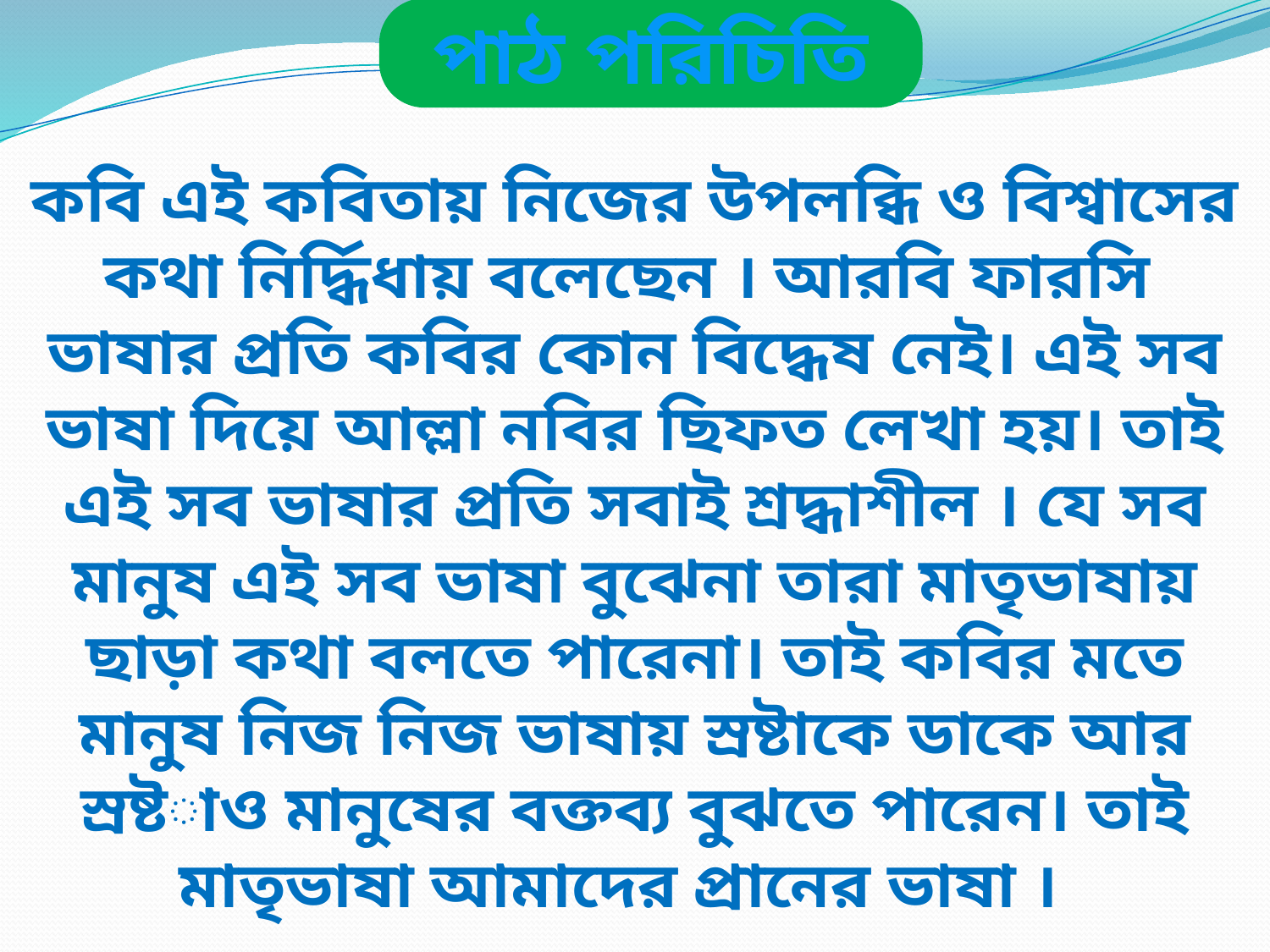

পাঠ পরিচিতি
কবি এই কবিতায় নিজের উপলব্ধি ও বিশ্বাসের কথা নির্দ্ধিধায় বলেছেন । আরবি ফারসি  ভাষার প্রতি কবির কোন বিদ্ধেষ নেই। এই সব ভাষা দিয়ে আল্লা নবির ছিফত লেখা হয়। তাই এই সব ভাষার প্রতি সবাই শ্রদ্ধাশীল । যে সব মানুষ এই সব ভাষা বুঝেনা তারা মাতৃভাষায় ছাড়া কথা বলতে পারেনা। তাই কবির মতে মানুষ নিজ নিজ ভাষায় স্রষ্টাকে ডাকে আর স্রষ্টাও মানুষের বক্তব্য বুঝতে পারেন। তাই মাতৃভাষা আমাদের প্রানের ভাষা ।